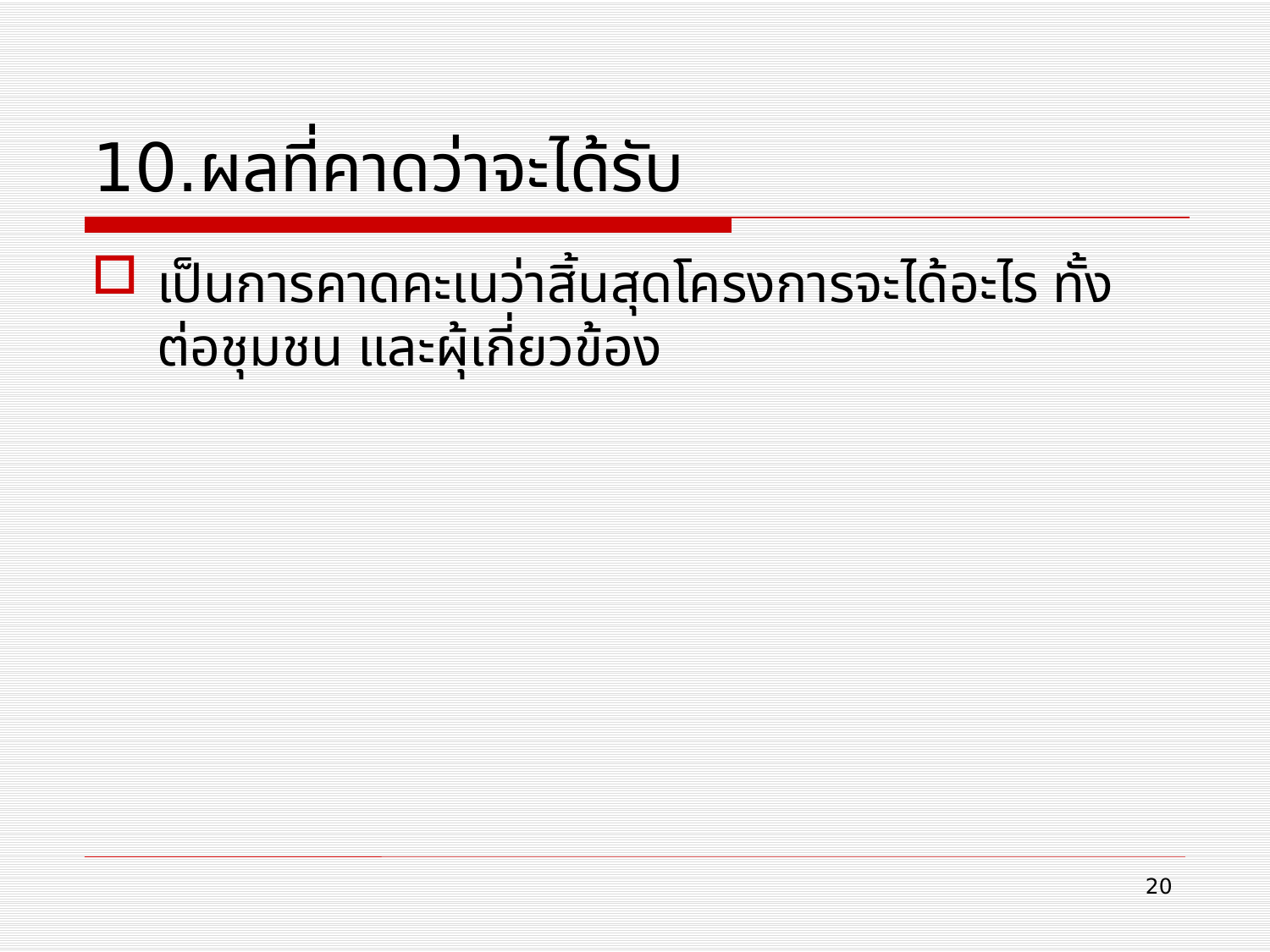

# 10.ผลที่คาดว่าจะได้รับ
เป็นการคาดคะเนว่าสิ้นสุดโครงการจะได้อะไร ทั้งต่อชุมชน และผุ้เกี่ยวข้อง
20